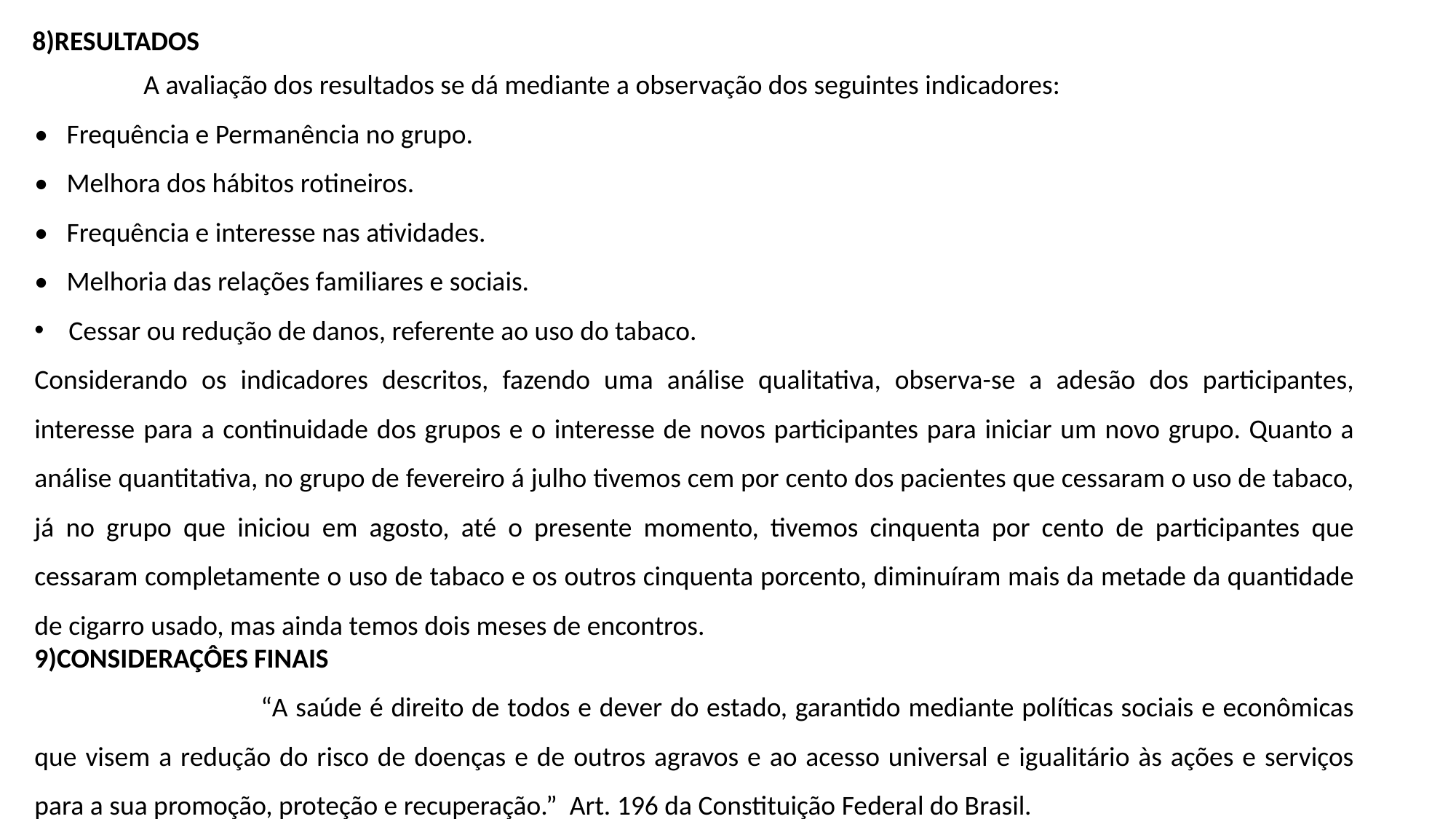

8)RESULTADOS
	A avaliação dos resultados se dá mediante a observação dos seguintes indicadores:
•   Frequência e Permanência no grupo.
•   Melhora dos hábitos rotineiros.
•   Frequência e interesse nas atividades.
•   Melhoria das relações familiares e sociais.
Cessar ou redução de danos, referente ao uso do tabaco.
Considerando os indicadores descritos, fazendo uma análise qualitativa, observa-se a adesão dos participantes, interesse para a continuidade dos grupos e o interesse de novos participantes para iniciar um novo grupo. Quanto a análise quantitativa, no grupo de fevereiro á julho tivemos cem por cento dos pacientes que cessaram o uso de tabaco, já no grupo que iniciou em agosto, até o presente momento, tivemos cinquenta por cento de participantes que cessaram completamente o uso de tabaco e os outros cinquenta porcento, diminuíram mais da metade da quantidade de cigarro usado, mas ainda temos dois meses de encontros.
9)CONSIDERAÇÔES FINAIS
		 “A saúde é direito de todos e dever do estado, garantido mediante políticas sociais e econômicas que visem a redução do risco de doenças e de outros agravos e ao acesso universal e igualitário às ações e serviços para a sua promoção, proteção e recuperação.”  Art. 196 da Constituição Federal do Brasil.